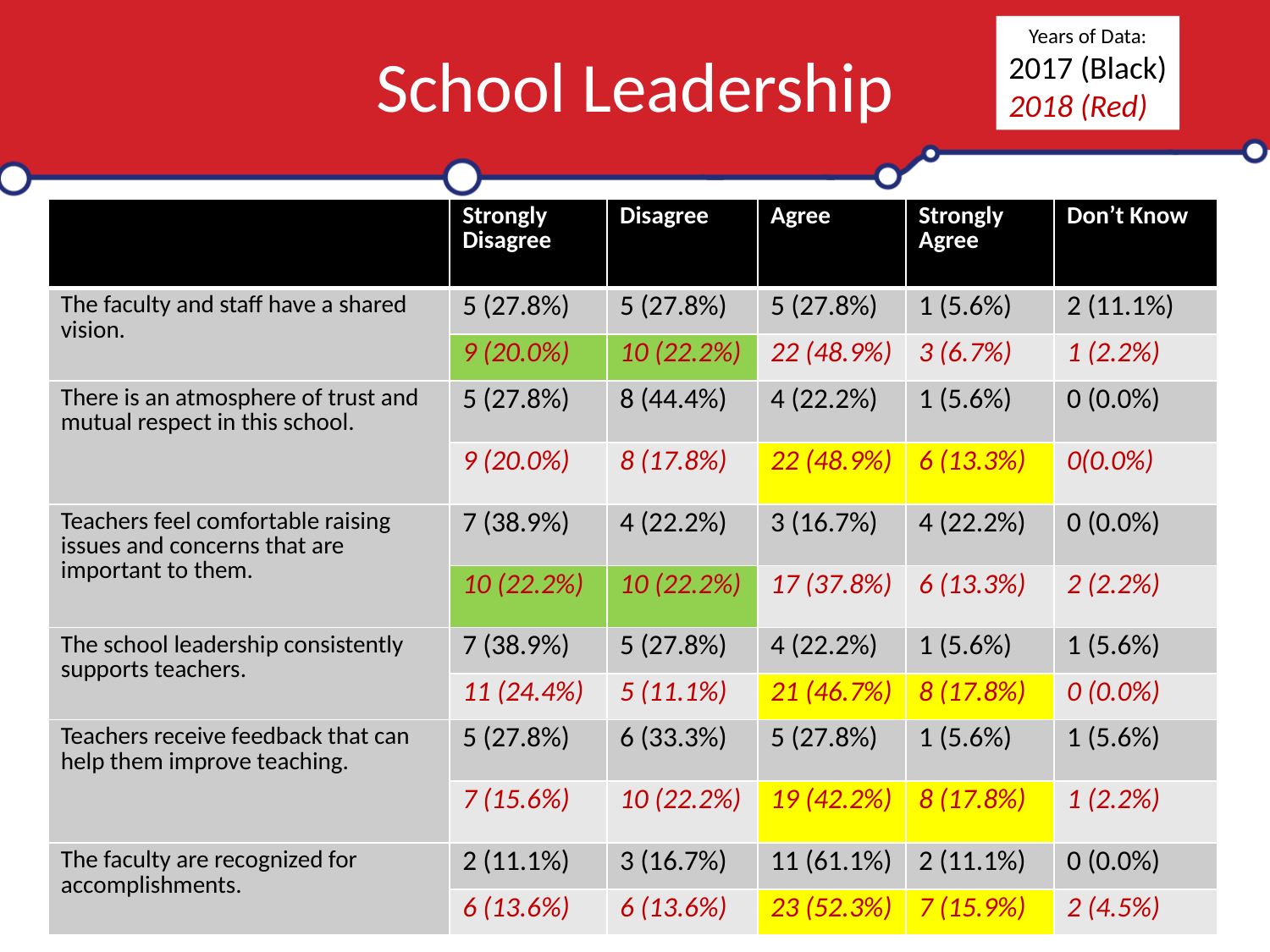

# School Leadership
Years of Data:
2017 (Black)
2018 (Red)
|  | Strongly Disagree | Disagree | Agree | Strongly Agree | Don’t Know |
| --- | --- | --- | --- | --- | --- |
| The faculty and staff have a shared vision. | 5 (27.8%) | 5 (27.8%) | 5 (27.8%) | 1 (5.6%) | 2 (11.1%) |
|  | 9 (20.0%) | 10 (22.2%) | 22 (48.9%) | 3 (6.7%) | 1 (2.2%) |
| There is an atmosphere of trust and mutual respect in this school. | 5 (27.8%) | 8 (44.4%) | 4 (22.2%) | 1 (5.6%) | 0 (0.0%) |
|  | 9 (20.0%) | 8 (17.8%) | 22 (48.9%) | 6 (13.3%) | 0(0.0%) |
| Teachers feel comfortable raising issues and concerns that are important to them. | 7 (38.9%) | 4 (22.2%) | 3 (16.7%) | 4 (22.2%) | 0 (0.0%) |
|  | 10 (22.2%) | 10 (22.2%) | 17 (37.8%) | 6 (13.3%) | 2 (2.2%) |
| The school leadership consistently supports teachers. | 7 (38.9%) | 5 (27.8%) | 4 (22.2%) | 1 (5.6%) | 1 (5.6%) |
|  | 11 (24.4%) | 5 (11.1%) | 21 (46.7%) | 8 (17.8%) | 0 (0.0%) |
| Teachers receive feedback that can help them improve teaching. | 5 (27.8%) | 6 (33.3%) | 5 (27.8%) | 1 (5.6%) | 1 (5.6%) |
|  | 7 (15.6%) | 10 (22.2%) | 19 (42.2%) | 8 (17.8%) | 1 (2.2%) |
| The faculty are recognized for accomplishments. | 2 (11.1%) | 3 (16.7%) | 11 (61.1%) | 2 (11.1%) | 0 (0.0%) |
|  | 6 (13.6%) | 6 (13.6%) | 23 (52.3%) | 7 (15.9%) | 2 (4.5%) |